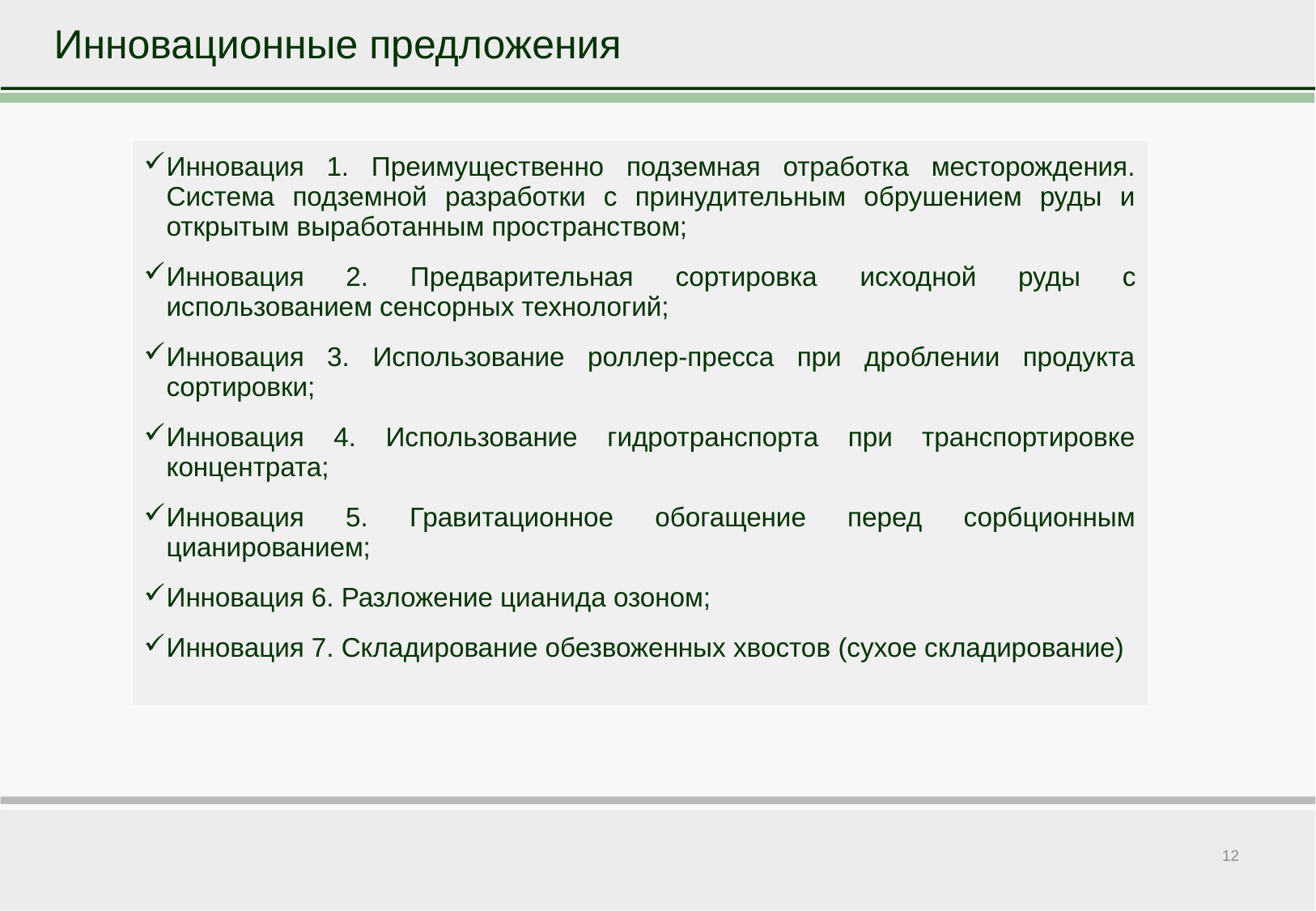

Инновационные предложения
| Инновация 1. Преимущественно подземная отработка месторождения. Система подземной разработки с принудительным обрушением руды и открытым выработанным пространством; Инновация 2. Предварительная сортировка исходной руды с использованием сенсорных технологий; Инновация 3. Использование роллер-пресса при дроблении продукта сортировки; Инновация 4. Использование гидротранспорта при транспортировке концентрата; Инновация 5. Гравитационное обогащение перед сорбционным цианированием; Инновация 6. Разложение цианида озоном; Инновация 7. Складирование обезвоженных хвостов (сухое складирование) |
| --- |